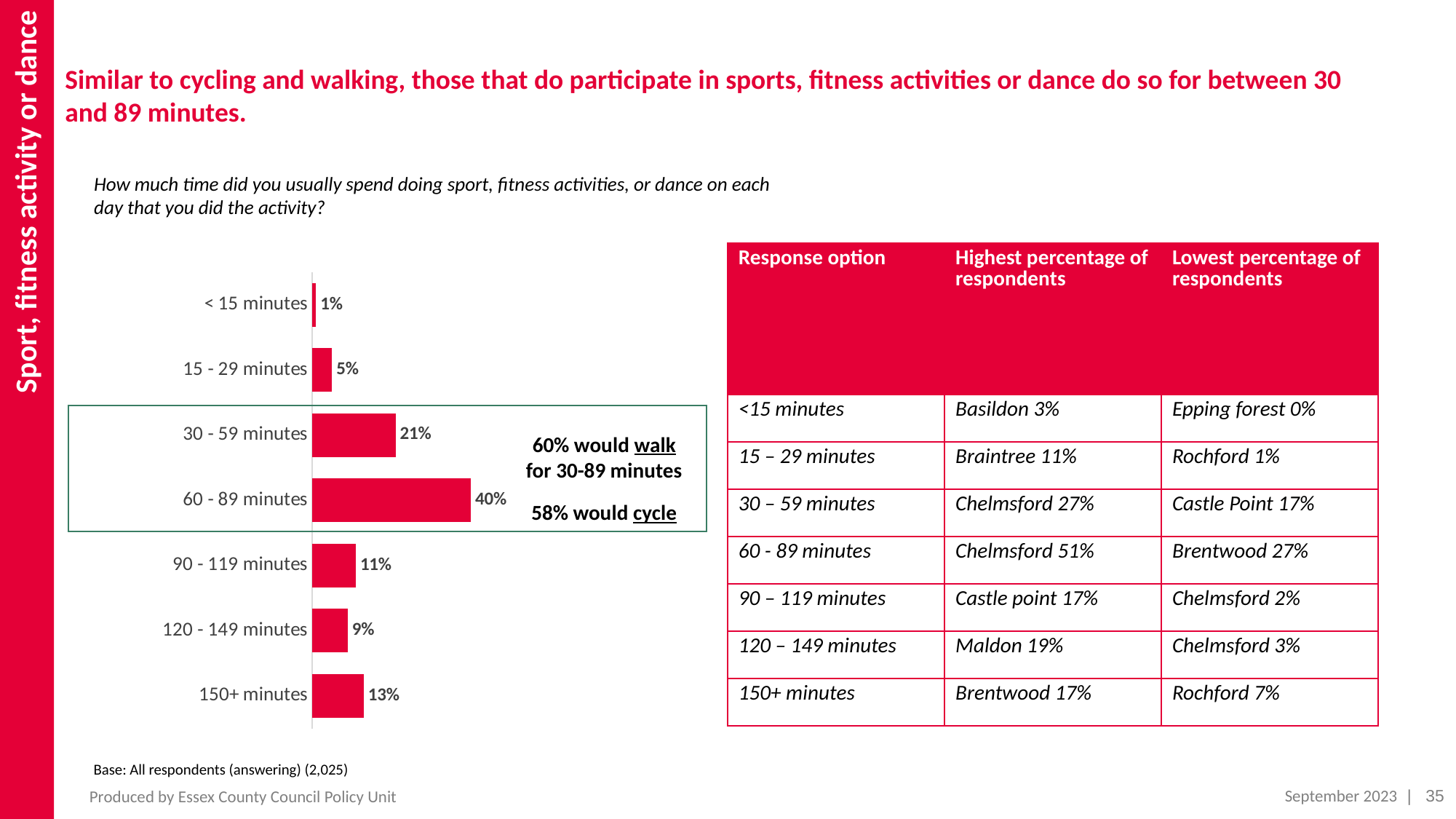

Sport, fitness activity or dance
# Similar to cycling and walking, those that do participate in sports, fitness activities or dance do so for between 30 and 89 minutes.
How much time did you usually spend doing sport, fitness activities, or dance on each day that you did the activity?
| Response option | Highest percentage of respondents | Lowest percentage of respondents |
| --- | --- | --- |
| <15 minutes | Basildon 3% | Epping forest 0% |
| 15 – 29 minutes | Braintree 11% | Rochford 1% |
| 30 – 59 minutes | Chelmsford 27% | Castle Point 17% |
| 60 - 89 minutes | Chelmsford 51% | Brentwood 27% |
| 90 – 119 minutes | Castle point 17% | Chelmsford 2% |
| 120 – 149 minutes | Maldon 19% | Chelmsford 3% |
| 150+ minutes | Brentwood 17% | Rochford 7% |

### Chart

| Category | Essex |
|---|---|
| < 15 minutes | 0.01 |
| 15 - 29 minutes | 0.05 |
| 30 - 59 minutes | 0.21 |
| 60 - 89 minutes | 0.4 |
| 90 - 119 minutes | 0.11 |
| 120 - 149 minutes | 0.09 |
| 150+ minutes | 0.13 |
60% would walk for 30-89 minutes
58% would cycle
Base: All respondents (answering) (2,025)
September 2023
|   35
Produced by Essex County Council Policy Unit